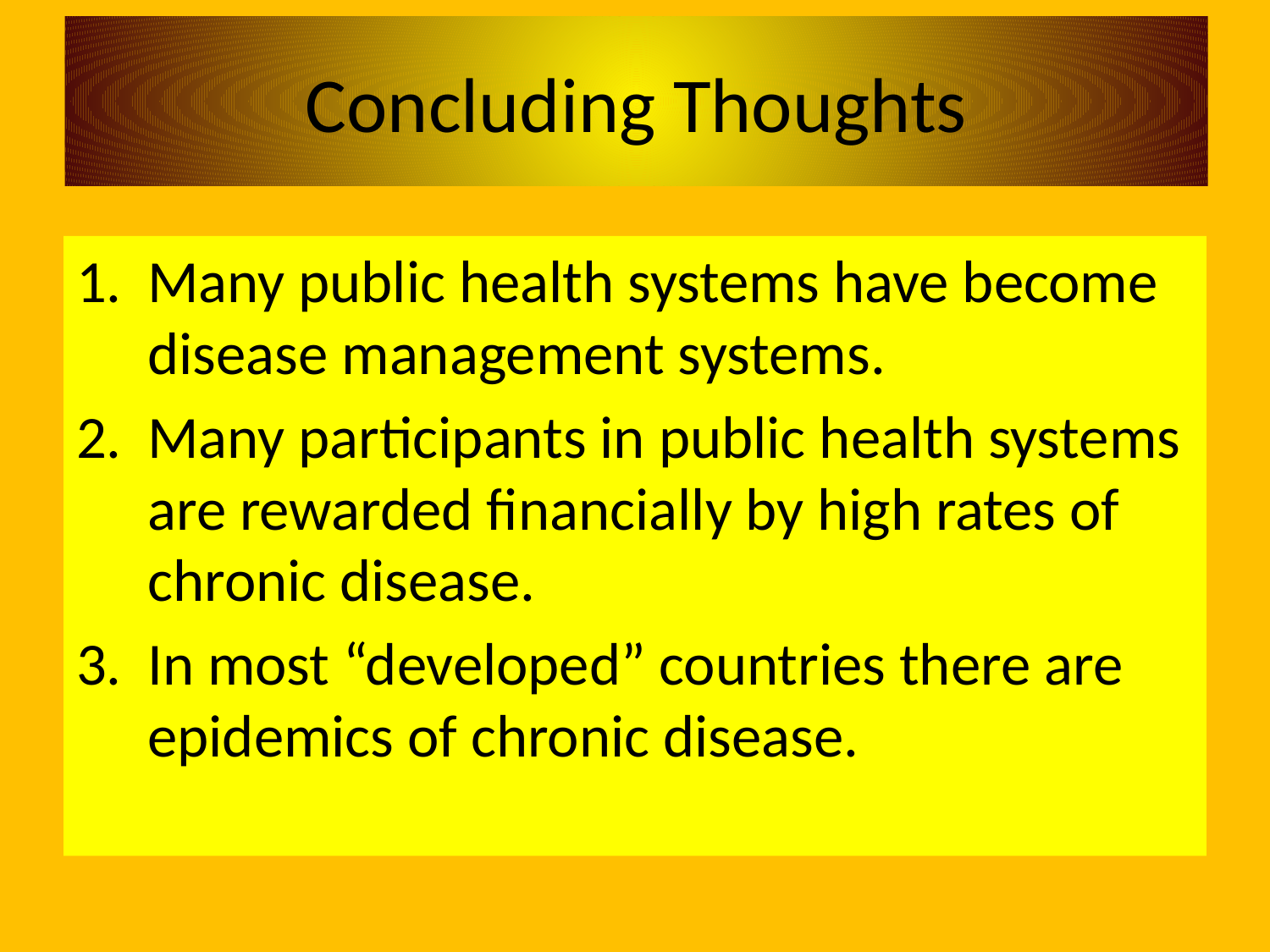

# Concluding Thoughts
Many public health systems have become disease management systems.
Many participants in public health systems are rewarded financially by high rates of chronic disease.
In most “developed” countries there are epidemics of chronic disease.